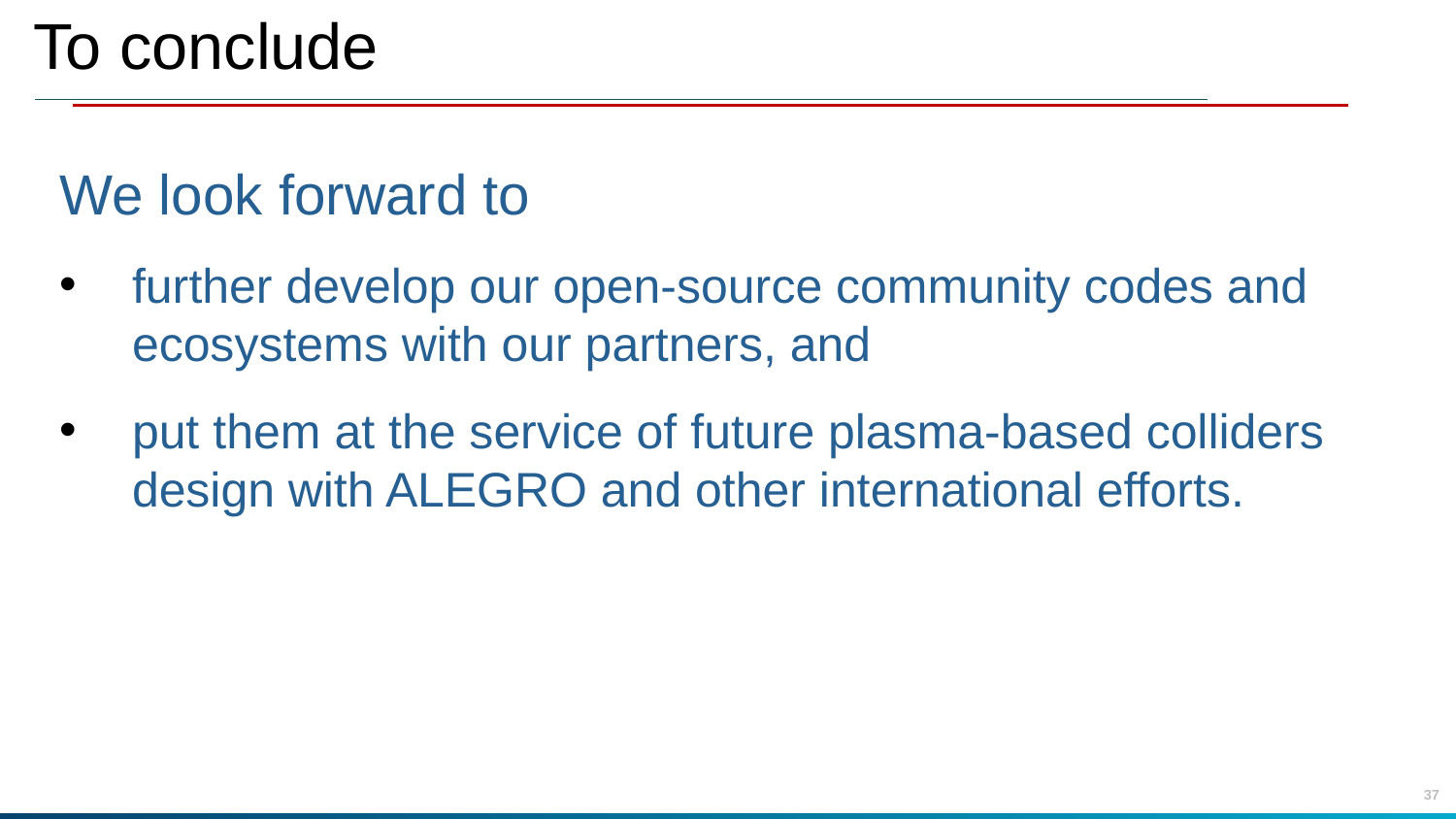

# To conclude
We look forward to

further develop our open-source community codes and ecosystems with our partners, and

put them at the service of future plasma-based colliders design with ALEGRO and other international efforts.